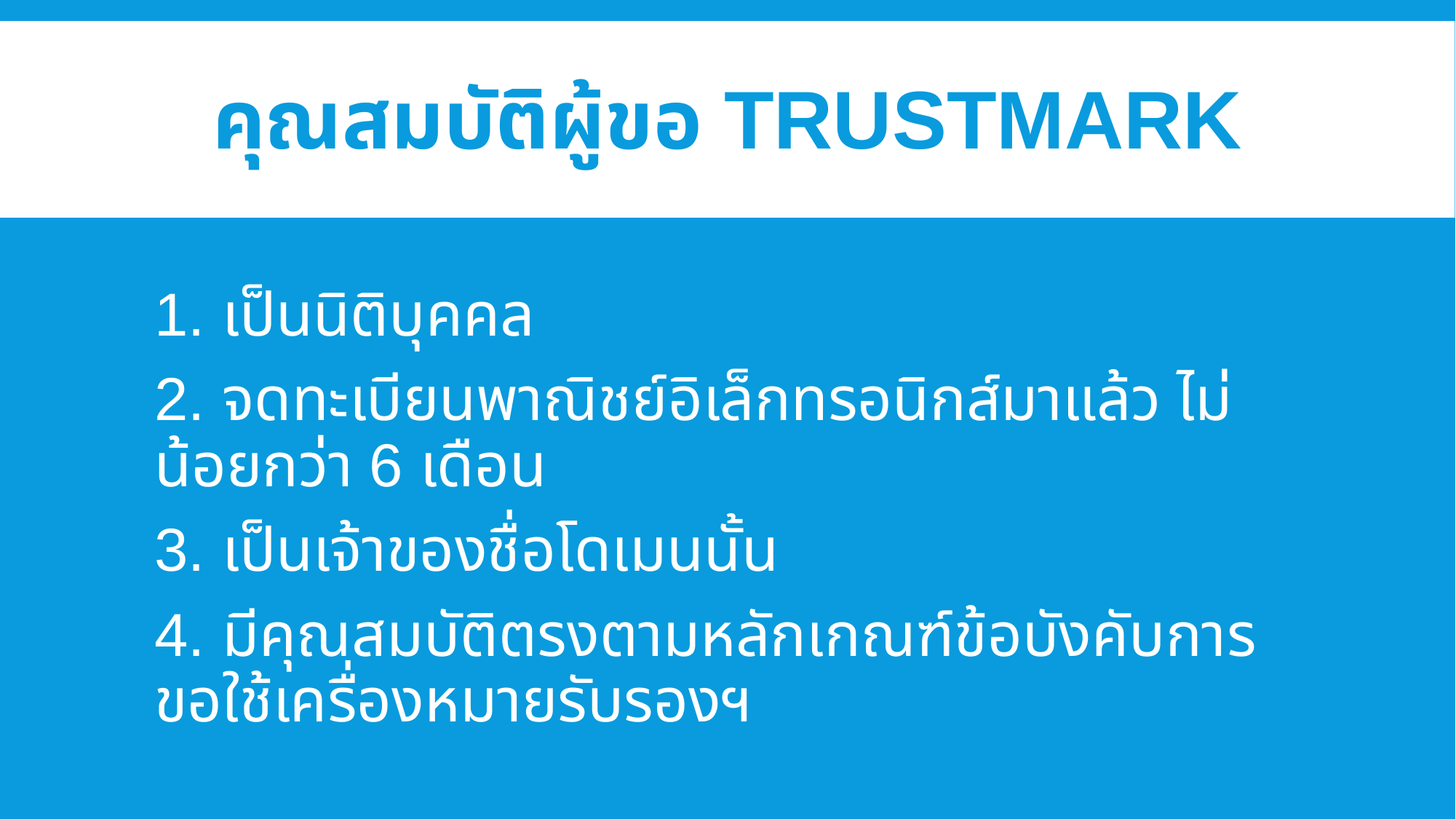

# คุณสมบัติผู้ขอ Trustmark
1. เป็นนิติบุคคล
2. จดทะเบียนพาณิชย์อิเล็กทรอนิกส์มาแล้ว ไม่น้อยกว่า 6 เดือน
3. เป็นเจ้าของชื่อโดเมนนั้น
4. มีคุณสมบัติตรงตามหลักเกณฑ์ข้อบังคับการขอใช้เครื่องหมายรับรองฯ